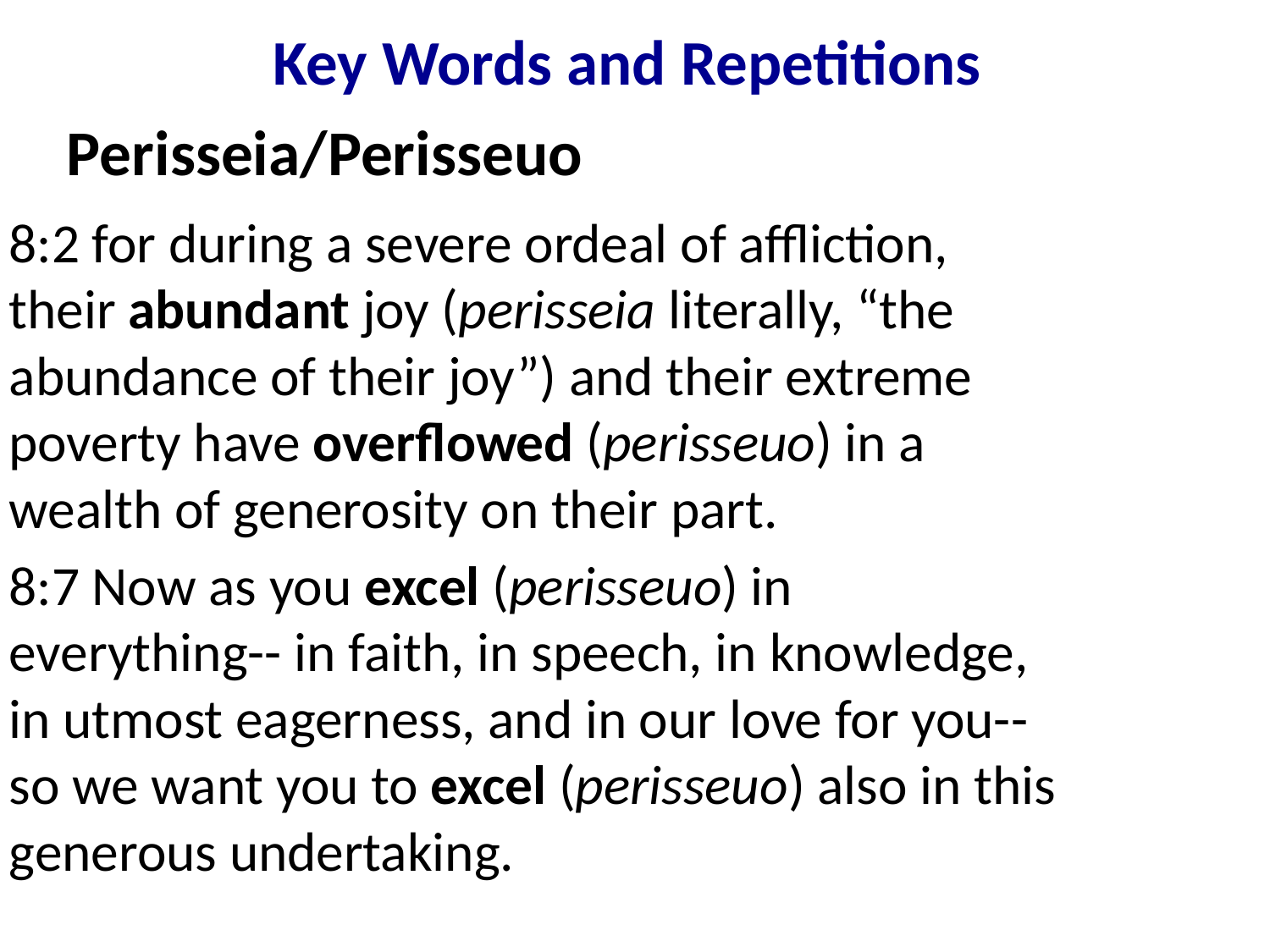

# Key Words and Repetitions
    Perisseia/Perisseuo
8:2 for during a severe ordeal of affliction, their abundant joy (perisseia literally, “the abundance of their joy”) and their extreme poverty have overflowed (perisseuo) in a wealth of generosity on their part.
8:7 Now as you excel (perisseuo) in everything-- in faith, in speech, in knowledge, in utmost eagerness, and in our love for you-- so we want you to excel (perisseuo) also in this generous undertaking.